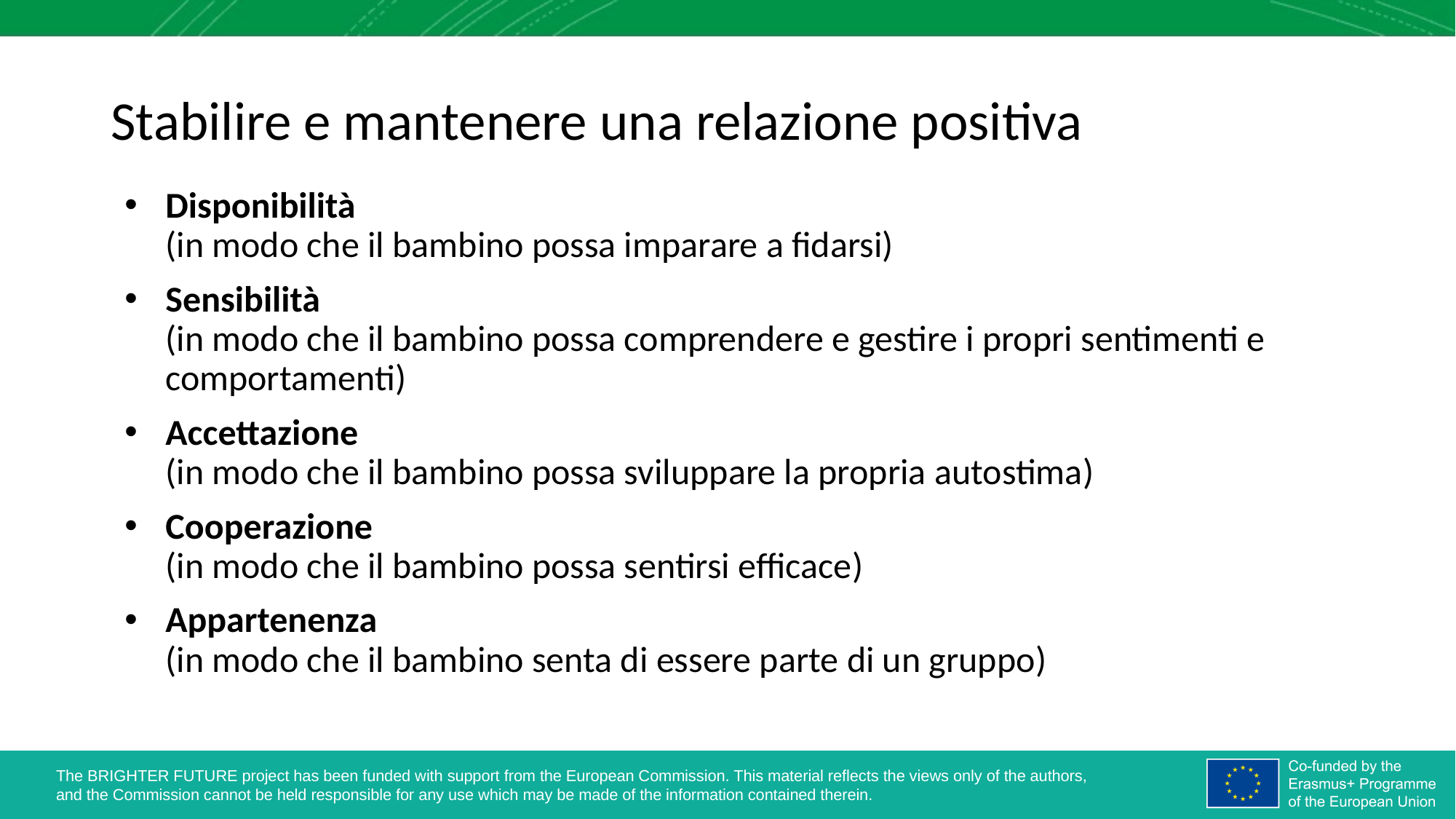

# Stabilire e mantenere una relazione positiva
Disponibilità
(in modo che il bambino possa imparare a fidarsi)
Sensibilità 
(in modo che il bambino possa comprendere e gestire i propri sentimenti e comportamenti)
Accettazione
(in modo che il bambino possa sviluppare la propria autostima)
Cooperazione
(in modo che il bambino possa sentirsi efficace)
Appartenenza
(in modo che il bambino senta di essere parte di un gruppo)